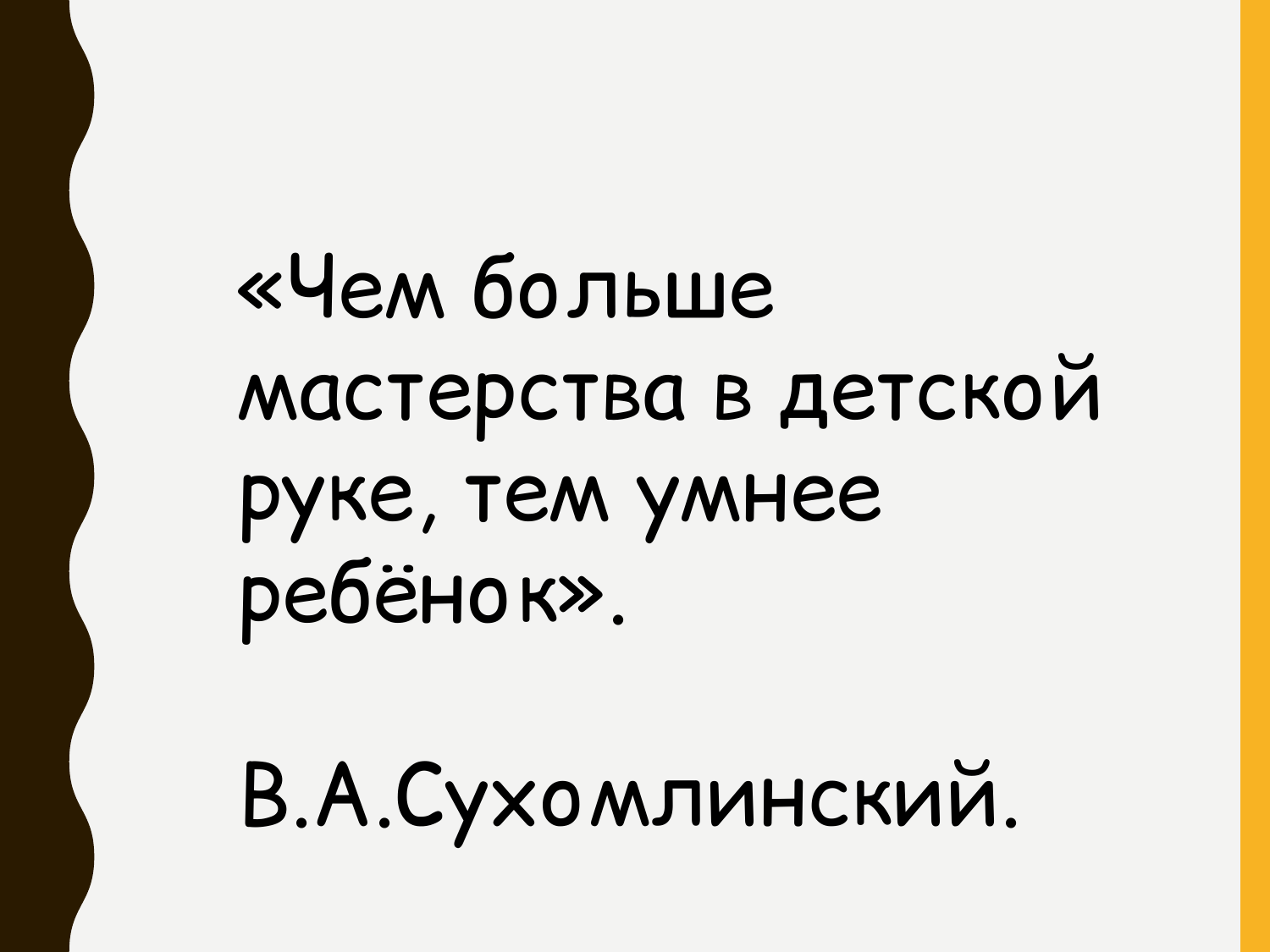

«Чем больше мастерства в детской руке, тем умнее ребёнок».

В.А.Сухомлинский.